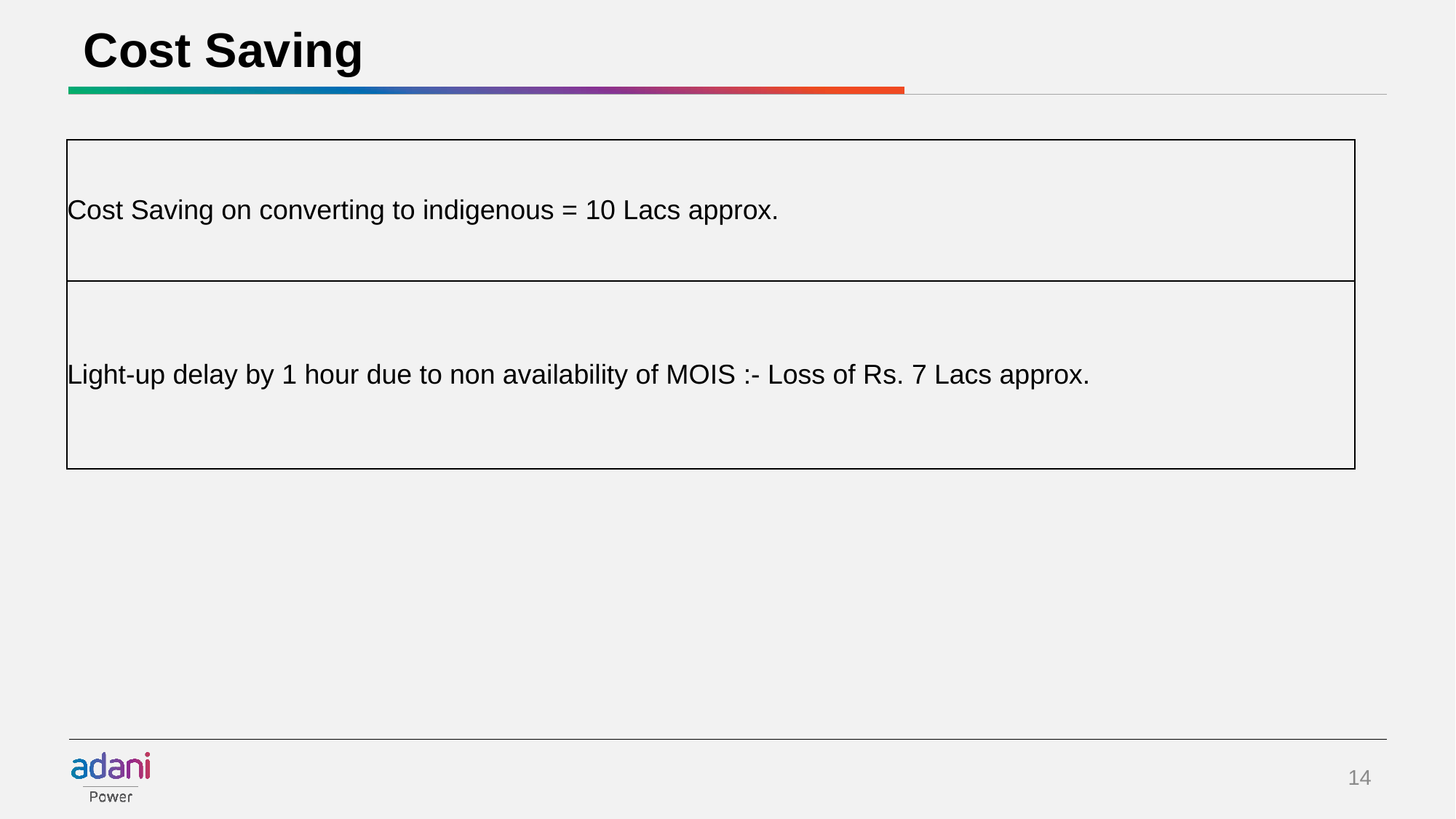

# Cost Saving
| Cost Saving on converting to indigenous = 10 Lacs approx. |
| --- |
| Light-up delay by 1 hour due to non availability of MOIS :- Loss of Rs. 7 Lacs approx. |
14